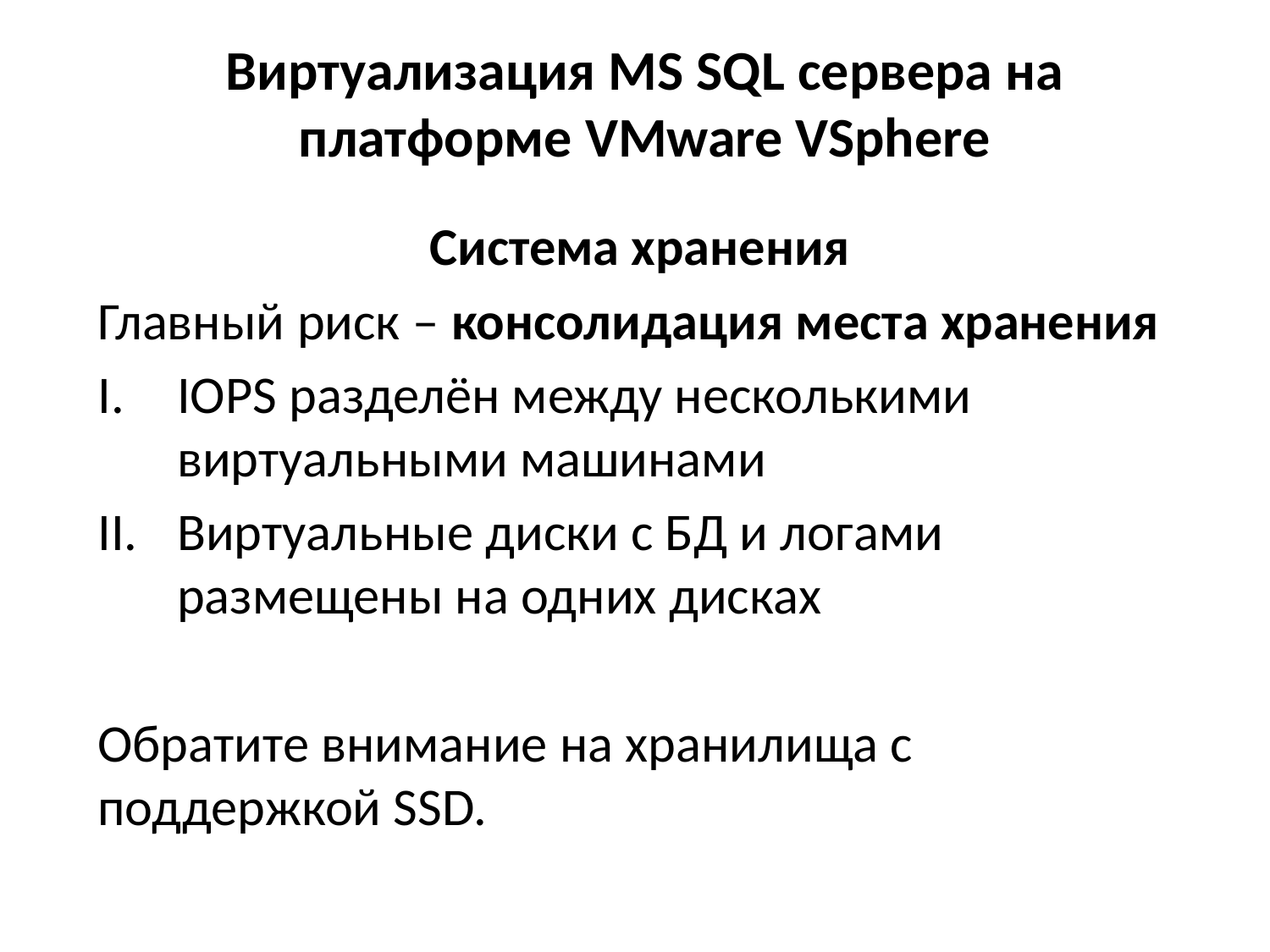

# Виртуализация MS SQL сервера на платформе VMware VSphere
Система хранения
Главный риск – консолидация места хранения
IOPS разделён между несколькими виртуальными машинами
Виртуальные диски с БД и логами размещены на одних дисках

Обратите внимание на хранилища с поддержкой SSD.